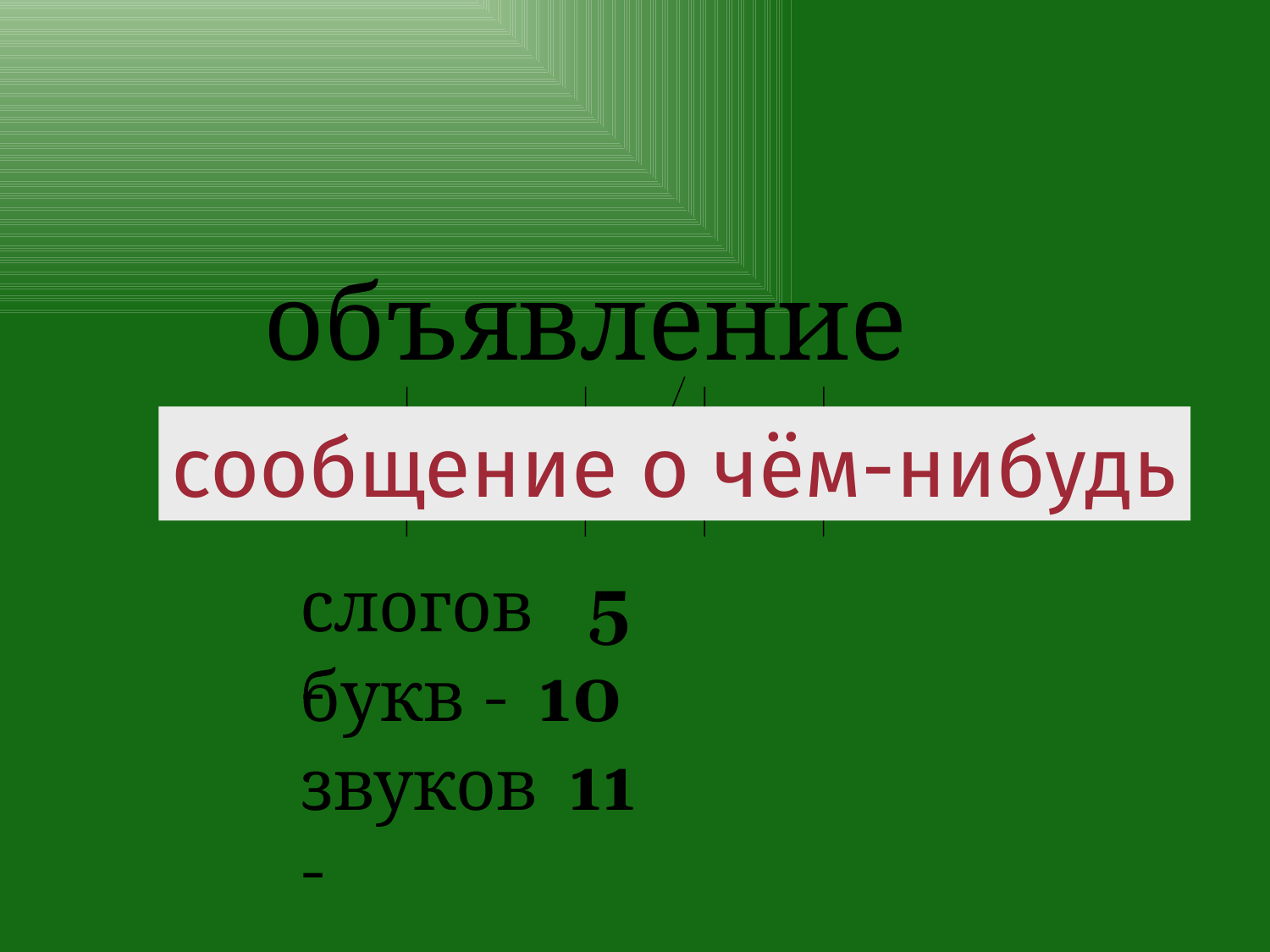

объявление
сообщение о чём-нибудь

#
слогов -
5
букв -
10

звуков -
11